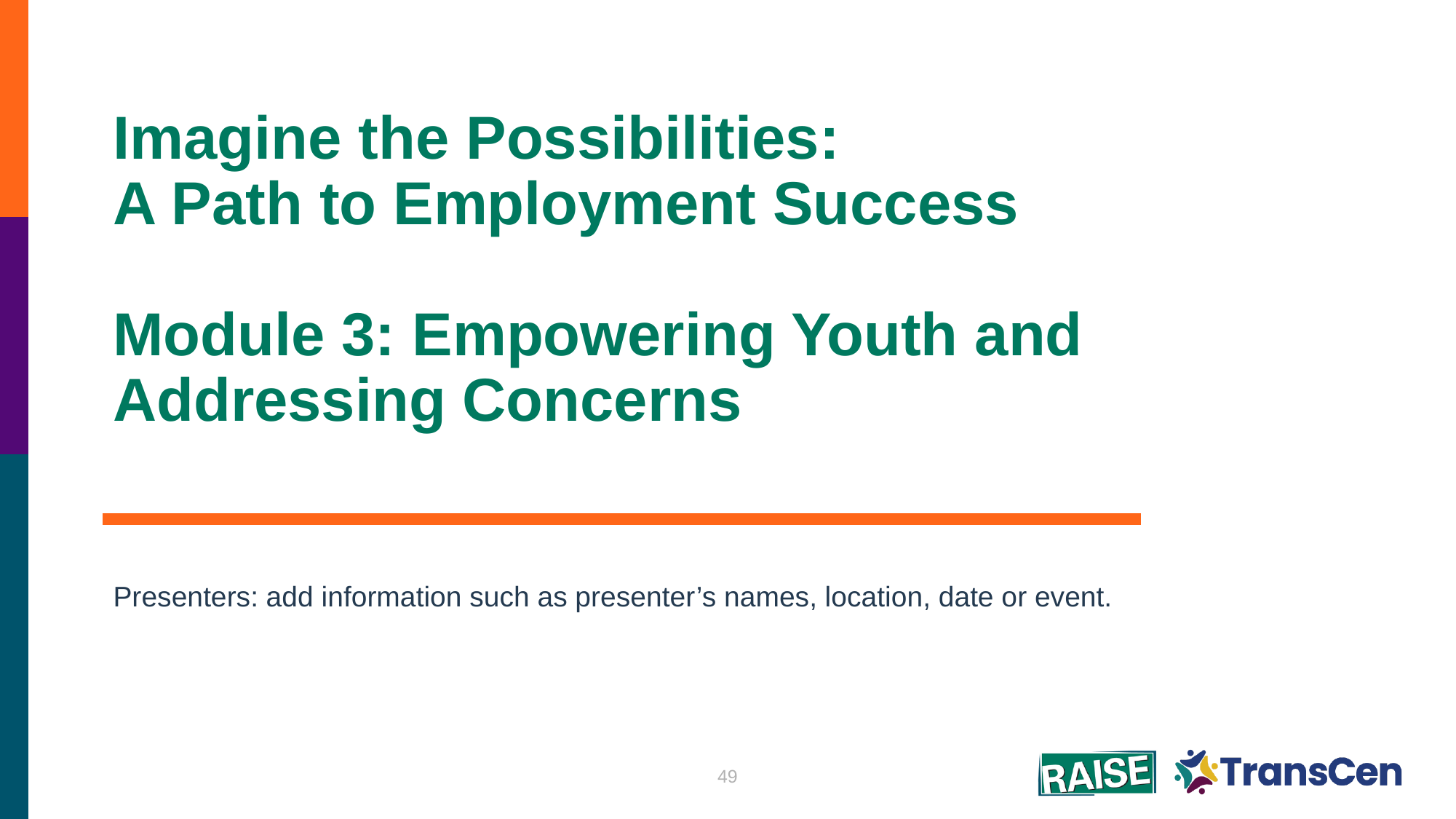

# Imagine the Possibilities: A Path to Employment Success Module 3: Empowering Youth and Addressing Concerns

Presenters: add information such as presenter’s names, location, date or event.
49